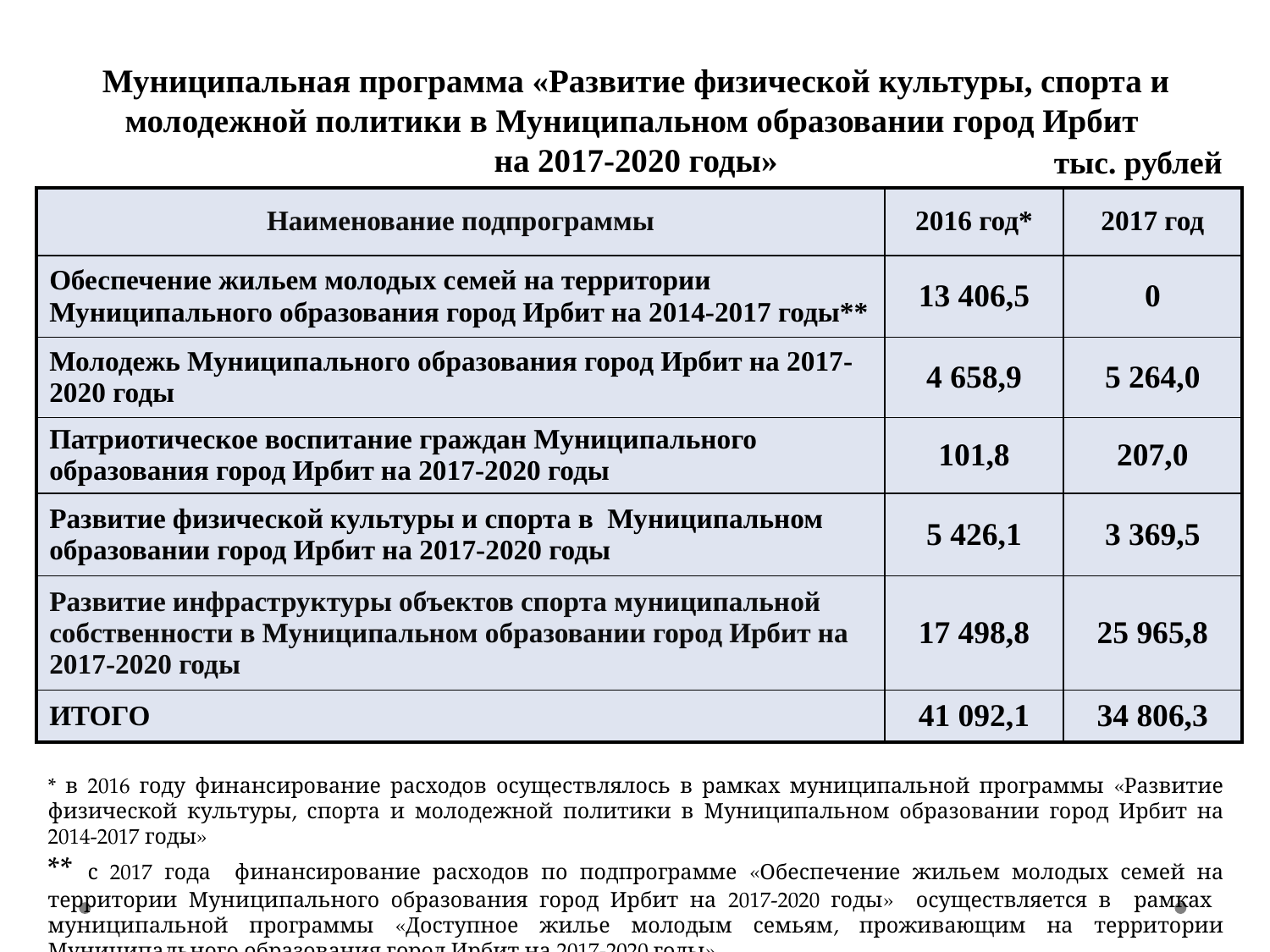

# Муниципальная программа «Развитие физической культуры, спорта и молодежной политики в Муниципальном образовании город Ирбит на 2017-2020 годы»
тыс. рублей
| Наименование подпрограммы | 2016 год\* | 2017 год |
| --- | --- | --- |
| Обеспечение жильем молодых семей на территории Муниципального образования город Ирбит на 2014-2017 годы\*\* | 13 406,5 | 0 |
| Молодежь Муниципального образования город Ирбит на 2017-2020 годы | 4 658,9 | 5 264,0 |
| Патриотическое воспитание граждан Муниципального образования город Ирбит на 2017-2020 годы | 101,8 | 207,0 |
| Развитие физической культуры и спорта в Муниципальном образовании город Ирбит на 2017-2020 годы | 5 426,1 | 3 369,5 |
| Развитие инфраструктуры объектов спорта муниципальной собственности в Муниципальном образовании город Ирбит на 2017-2020 годы | 17 498,8 | 25 965,8 |
| ИТОГО | 41 092,1 | 34 806,3 |
* в 2016 году финансирование расходов осуществлялось в рамках муниципальной программы «Развитие физической культуры, спорта и молодежной политики в Муниципальном образовании город Ирбит на 2014-2017 годы»
** с 2017 года  финансирование расходов по подпрограмме «Обеспечение жильем молодых семей на территории Муниципального образования город Ирбит на 2017-2020 годы»  осуществляется в  рамках  муниципальной программы «Доступное жилье молодым семьям, проживающим на территории Муниципального образования город Ирбит на 2017-2020 годы»